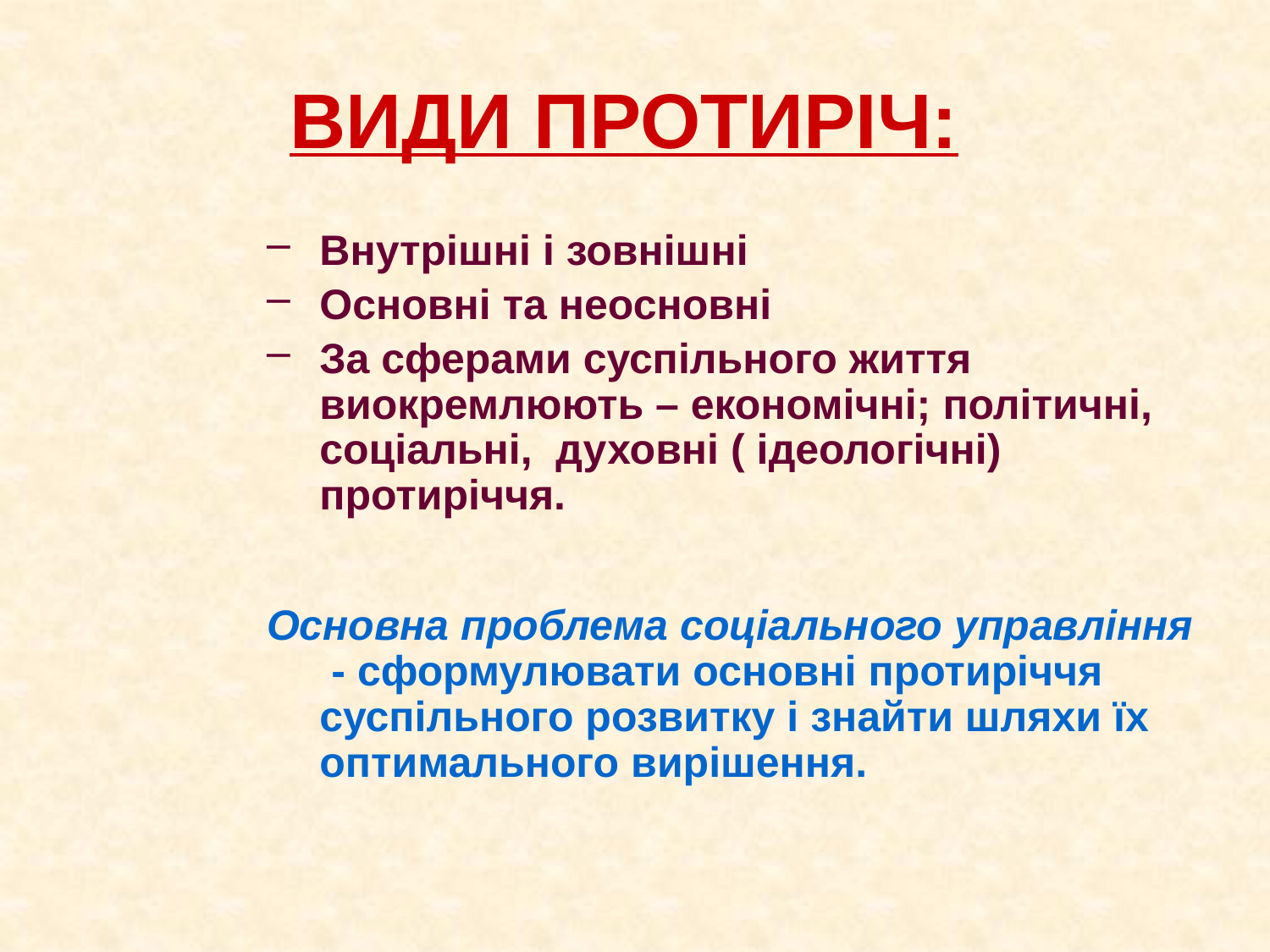

# ВИДИ ПРОТИРІЧ:
Внутрішні і зовнішні
Основні та неосновні
За сферами суспільного життя виокремлюють – економічні; політичні, соціальні,  духовні ( ідеологічні) протиріччя.

Основна проблема соціального управління  - сформулювати основні протиріччя  суспільного розвитку і знайти шляхи їх оптимального вирішення.